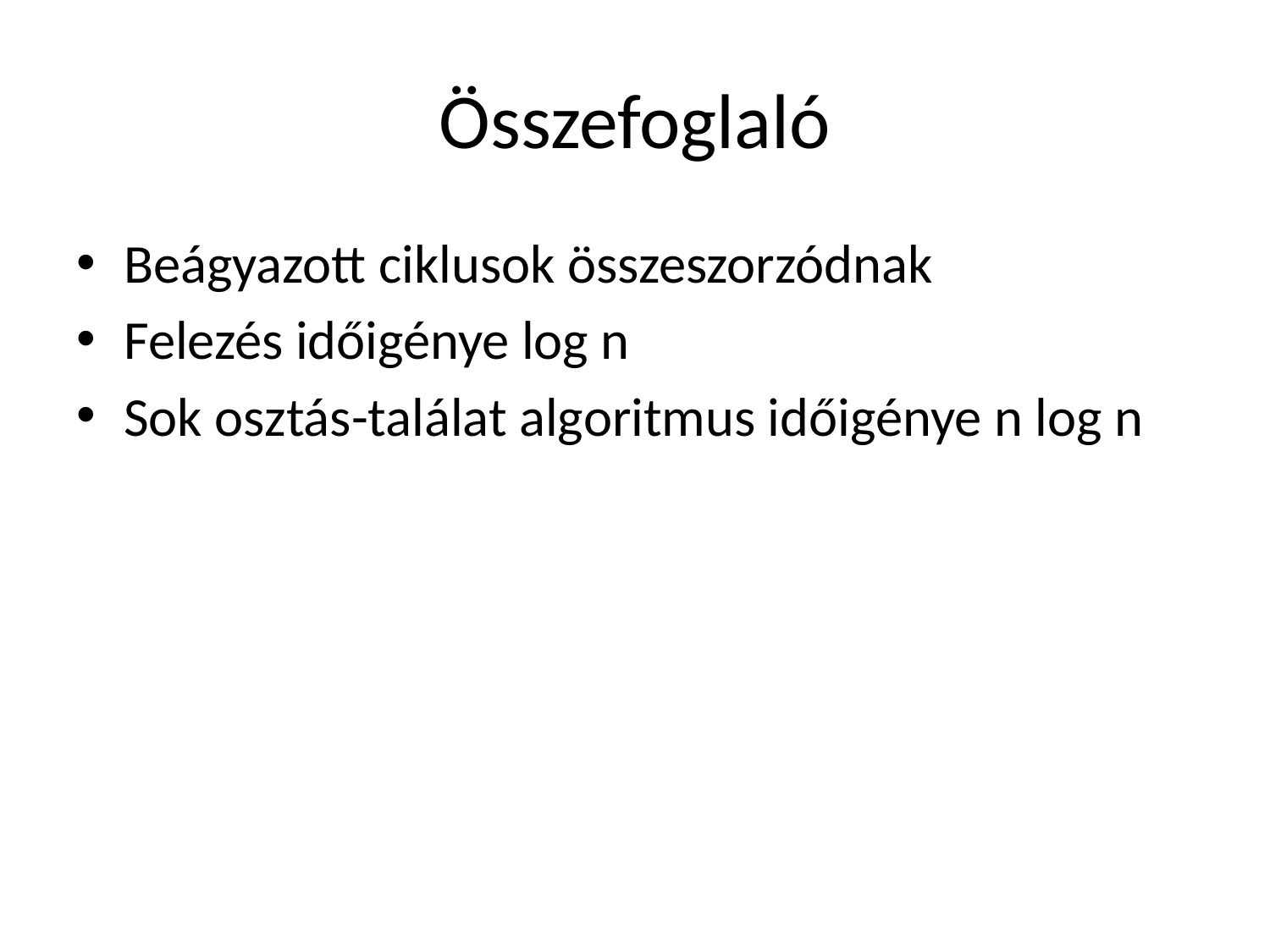

# Összefoglaló
Beágyazott ciklusok összeszorzódnak
Felezés időigénye log n
Sok osztás-találat algoritmus időigénye n log n